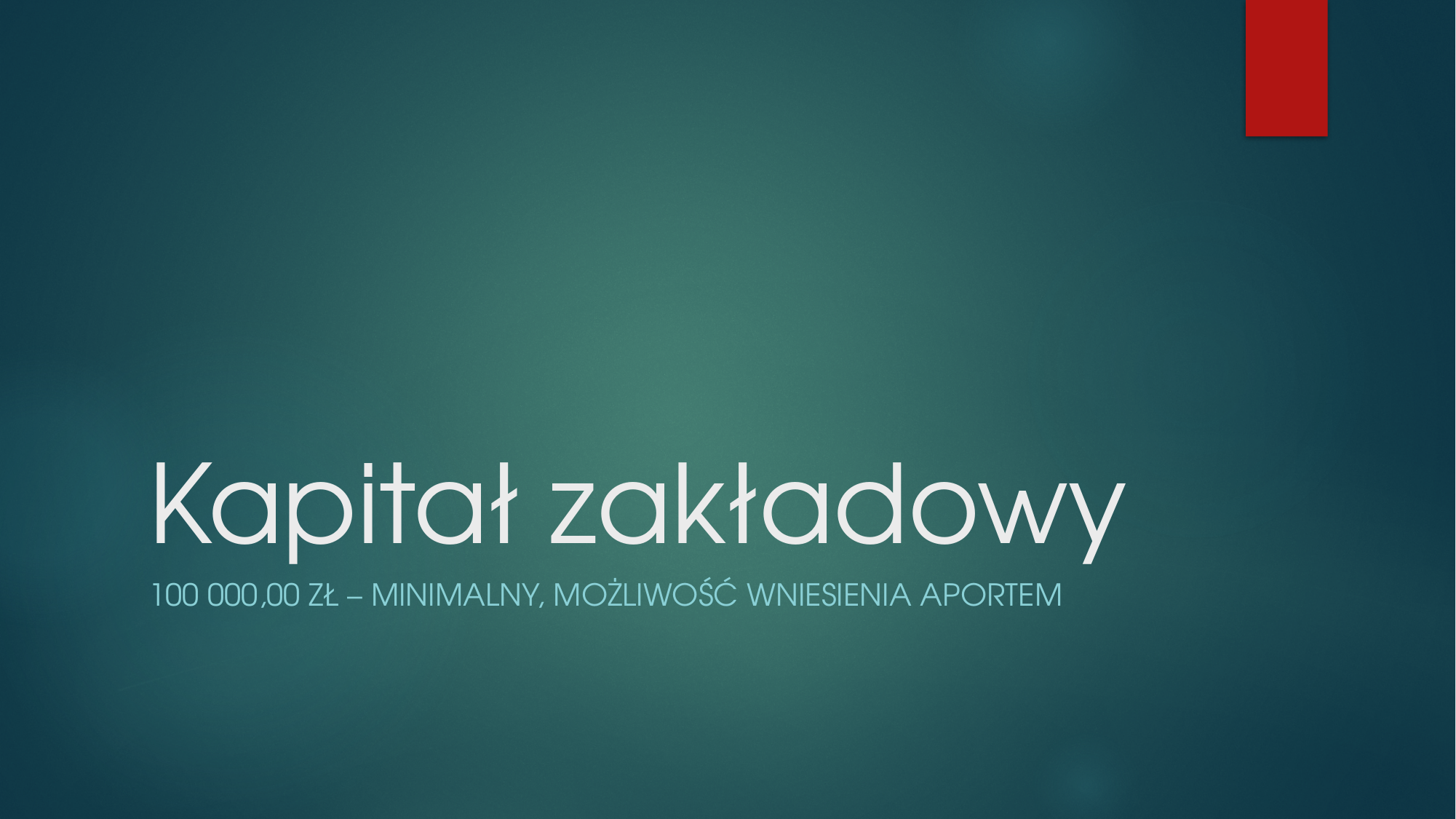

# Kapitał zakładowy
100 000,00 zł – minimalny, możliwość wniesienia aportem